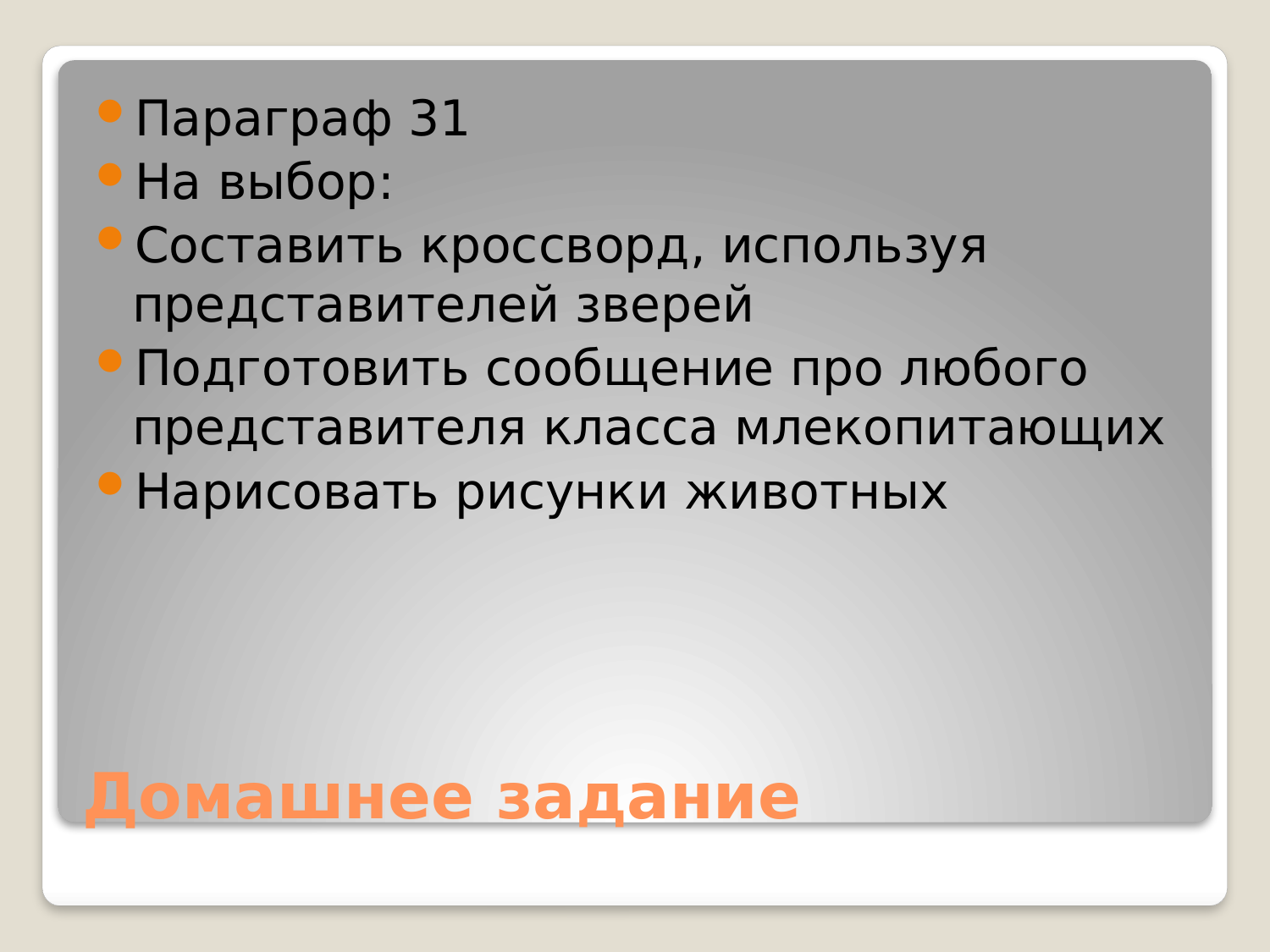

Параграф 31
На выбор:
Составить кроссворд, используя представителей зверей
Подготовить сообщение про любого представителя класса млекопитающих
Нарисовать рисунки животных

# Домашнее задание